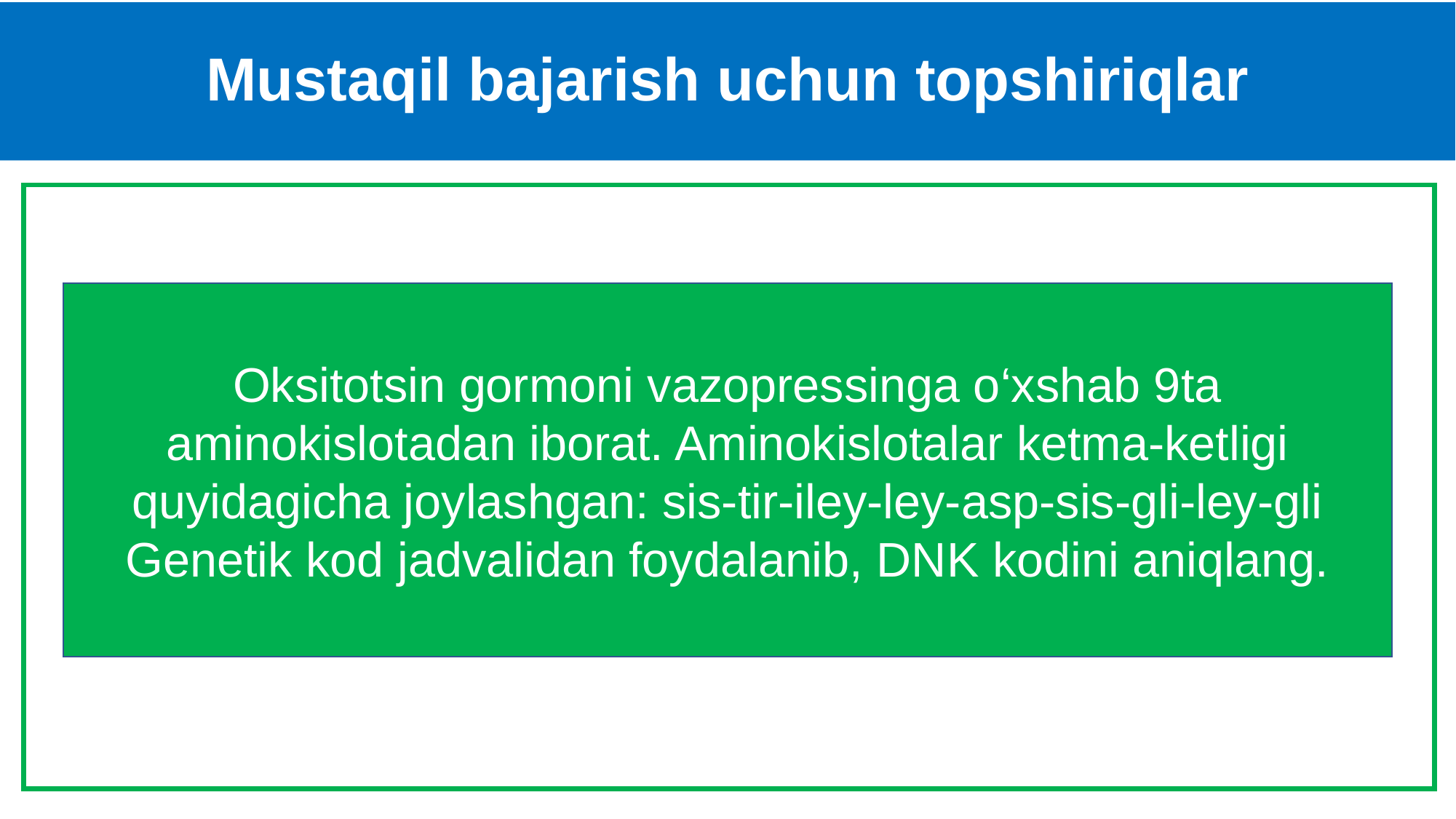

# Mustaqil bajarish uchun topshiriqlar

Oksitotsin gormoni vazopressinga o‘xshab 9ta aminokislotadan iborat. Aminokislotalar ketma-ketligi quyidagicha joylashgan: sis-tir-iley-ley-asp-sis-gli-ley-gli
Genetik kod jadvalidan foydalanib, DNK kodini aniqlang.